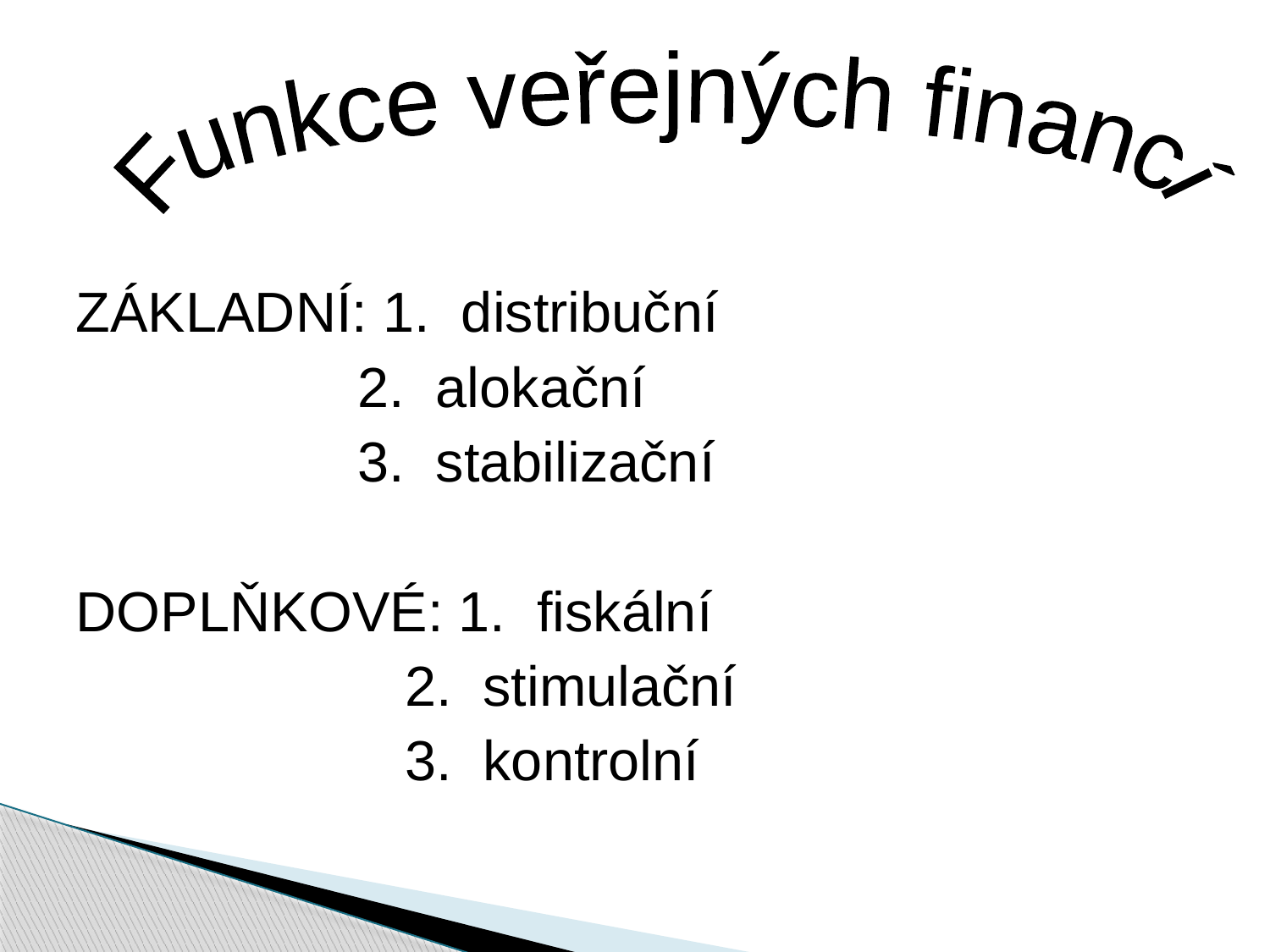

Funkce veřejných financí

ZÁKLADNÍ: 1.  distribuční
                  2.  alokační
                  3.  stabilizační

DOPLŇKOVÉ: 1.  fiskální
                     2.  stimulační
                     3.  kontrolní